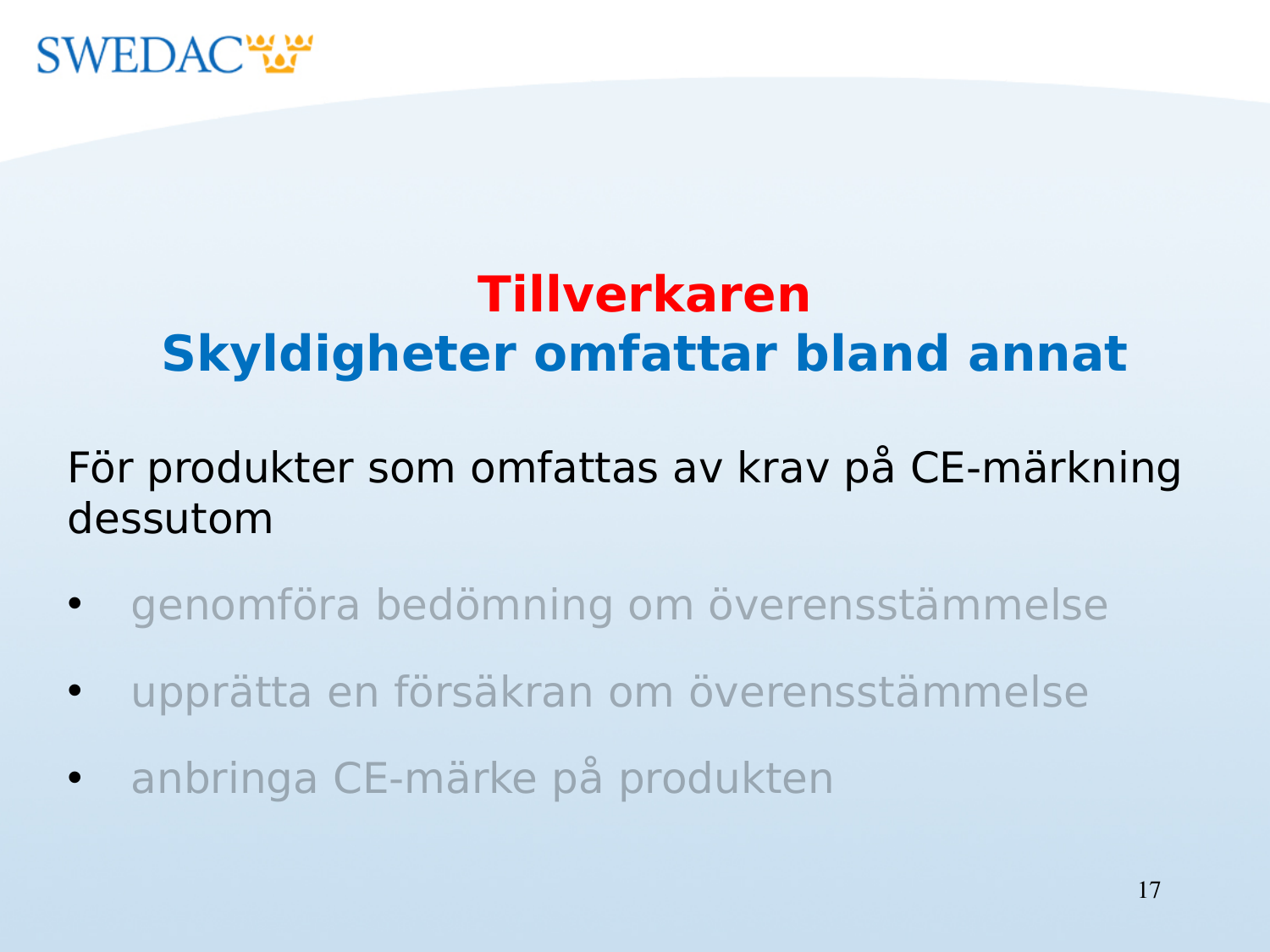

Tillverkaren
Skyldigheter omfattar bland annat

För produkter som omfattas av krav på CE-märkning dessutom
genomföra bedömning om överensstämmelse
upprätta en försäkran om överensstämmelse
anbringa CE-märke på produkten
17